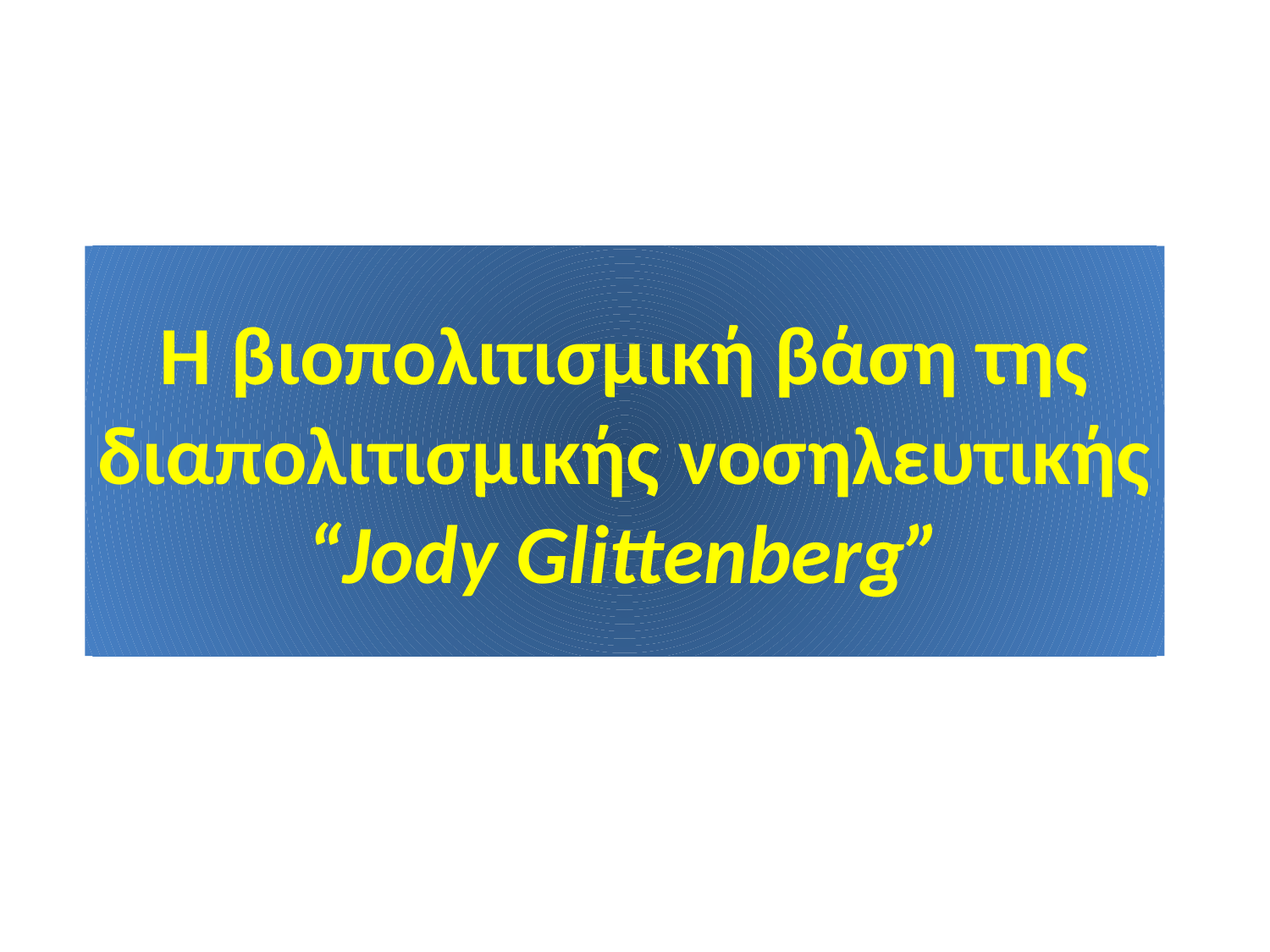

# Η βιοπολιτισμική βάση της διαπολιτισμικής νοσηλευτικής “Jody Glittenberg”